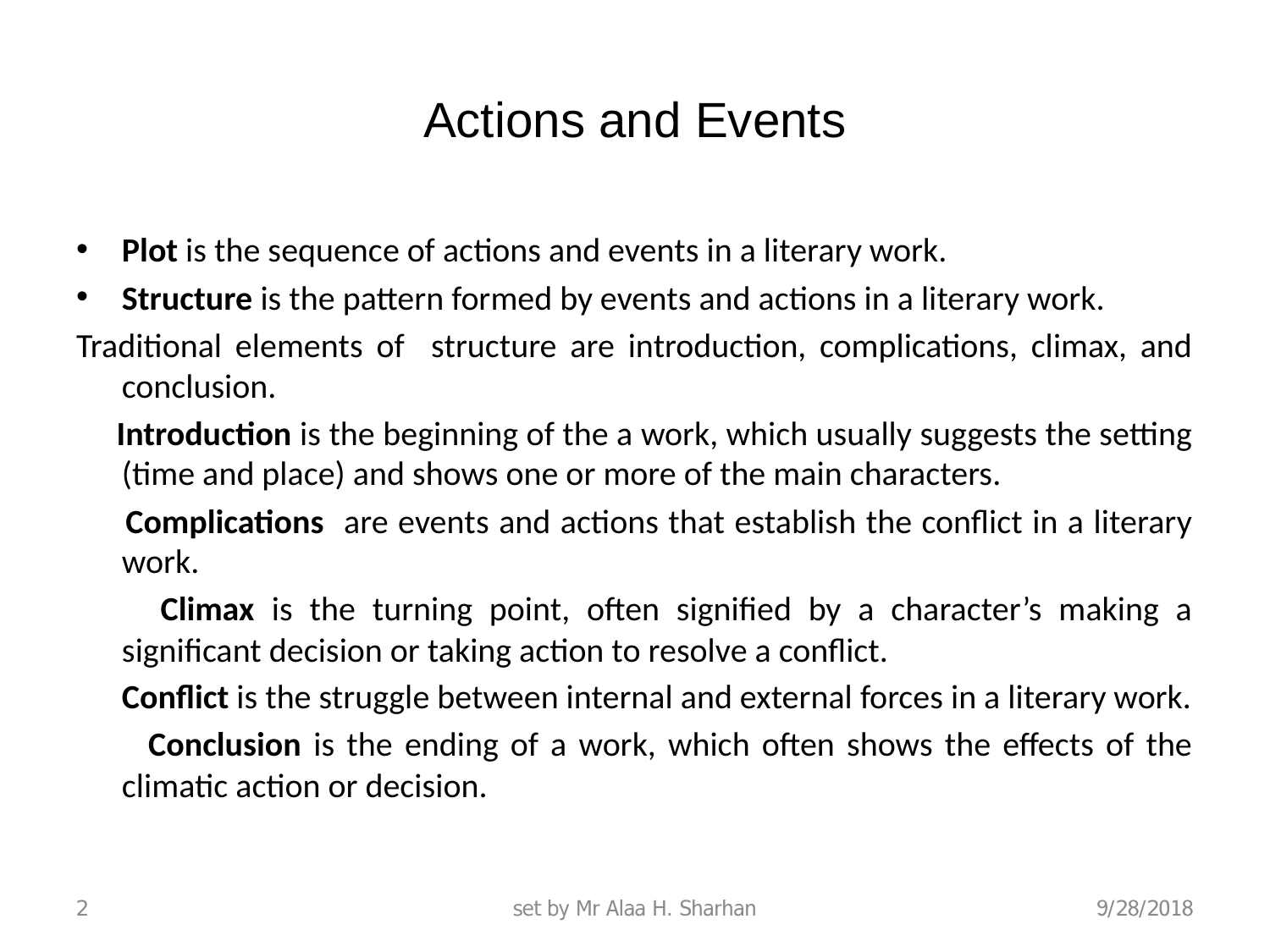

# Actions and Events
Plot is the sequence of actions and events in a literary work.
Structure is the pattern formed by events and actions in a literary work.
Traditional elements of  structure are introduction, complications, climax, and conclusion.
     Introduction is the beginning of the a work, which usually suggests the setting (time and place) and shows one or more of the main characters.
     Complications  are events and actions that establish the conflict in a literary work.
     Climax is the turning point, often signified by a character’s making a significant decision or taking action to resolve a conflict.
      Conflict is the struggle between internal and external forces in a literary work.
      Conclusion is the ending of a work, which often shows the effects of the climatic action or decision.
2
set by Mr Alaa H. Sharhan
9/28/2018